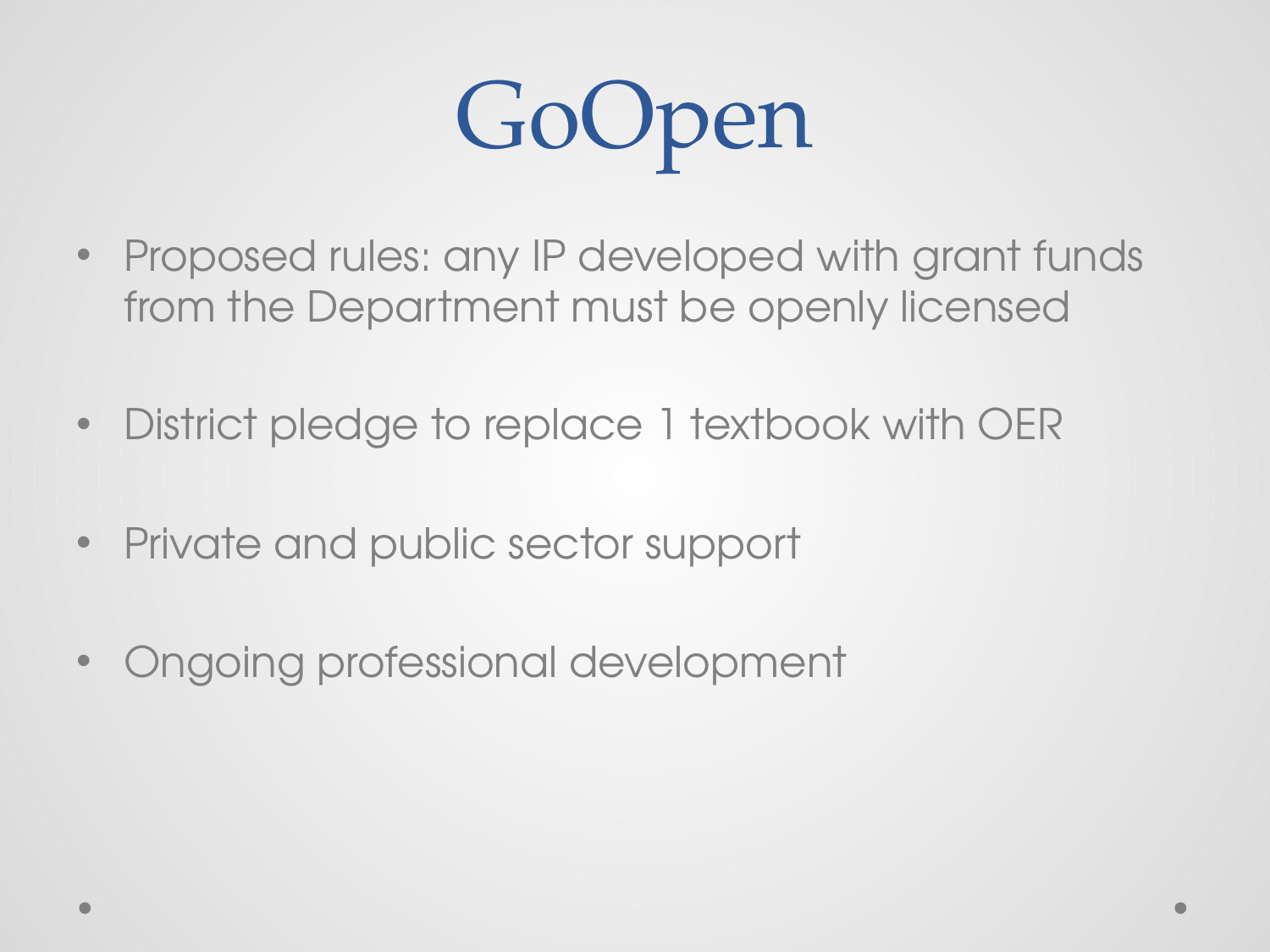

# GoOpen
Proposed rules: any IP developed with grant funds from the Department must be openly licensed

District pledge to replace 1 textbook with OER

Private and public sector support

Ongoing professional development